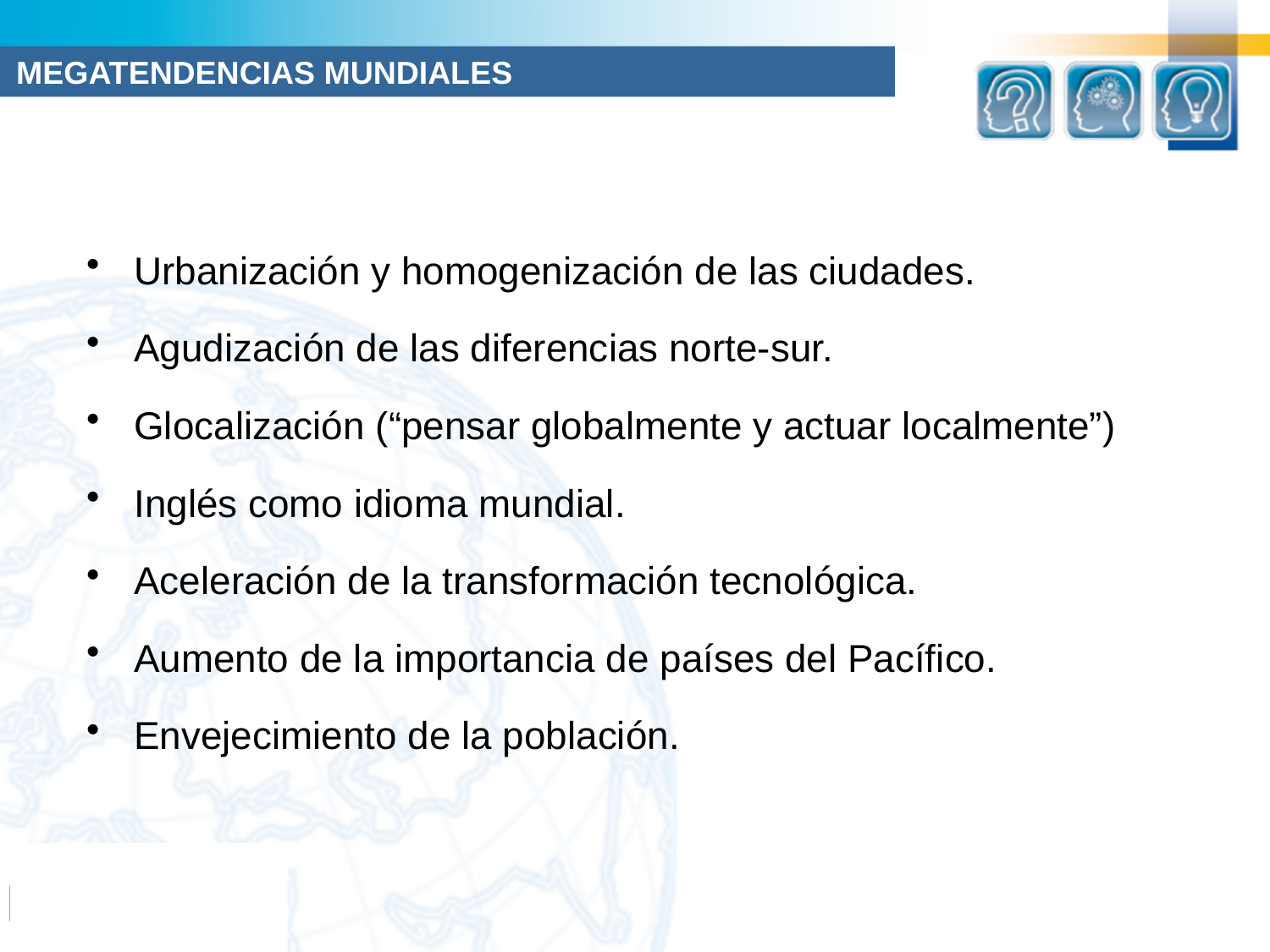

MEGATENDENCIAS MUNDIALES
Urbanización y homogenización de las ciudades.
Agudización de las diferencias norte-sur.
Glocalización (“pensar globalmente y actuar localmente”)
Inglés como idioma mundial.
Aceleración de la transformación tecnológica.
Aumento de la importancia de países del Pacífico.
Envejecimiento de la población.
HHHHHHHHHHHHHHH
HHSHSHSHSHSHSHSHS
JSJSJSJSJSJS